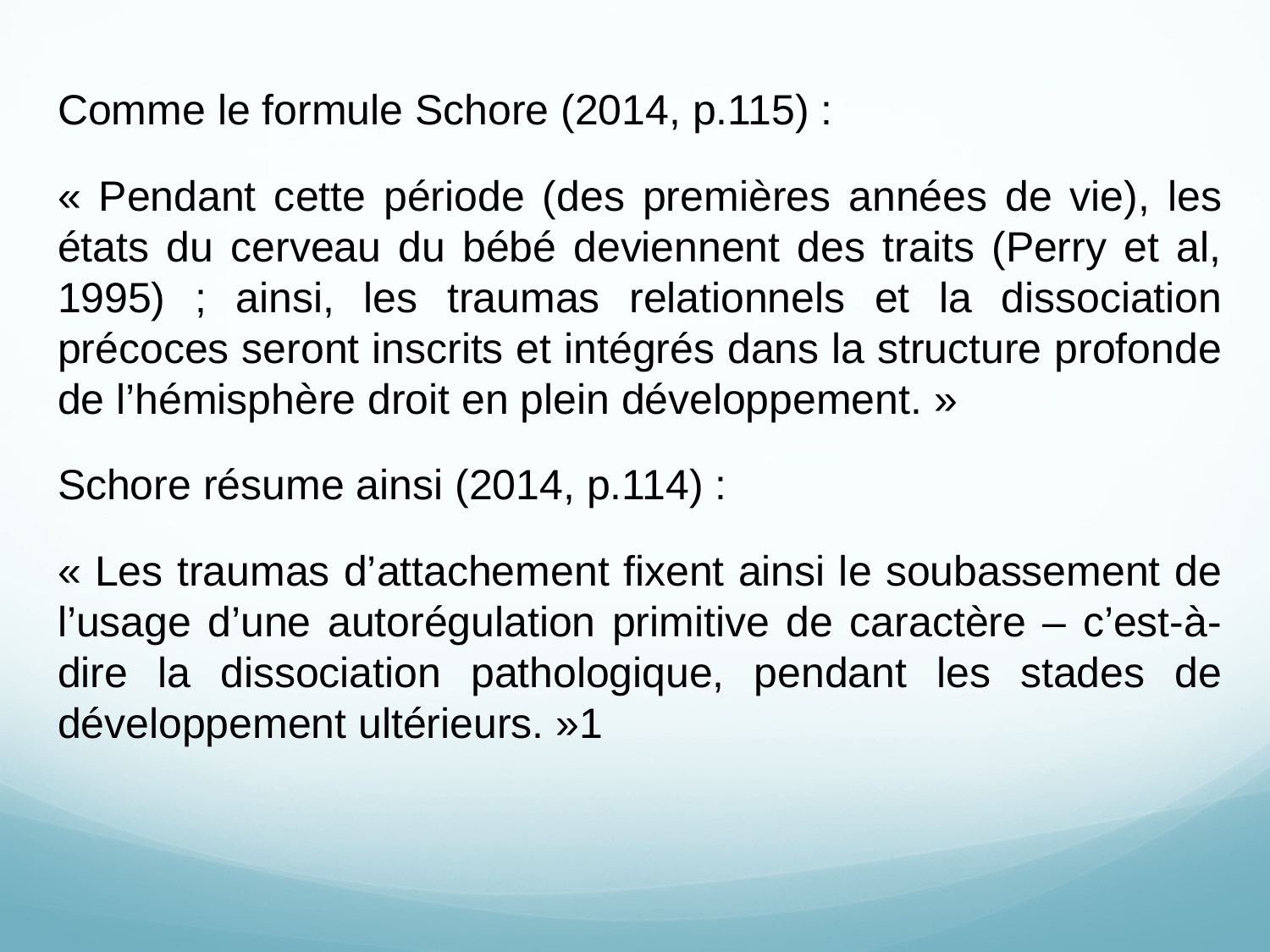

Comme le formule Schore (2014, p.115) :
« Pendant cette période (des premières années de vie), les états du cerveau du bébé deviennent des traits (Perry et al, 1995) ; ainsi, les traumas relationnels et la dissociation précoces seront inscrits et intégrés dans la structure profonde de l’hémisphère droit en plein développement. »
Schore résume ainsi (2014, p.114) :
« Les traumas d’attachement fixent ainsi le soubassement de l’usage d’une autorégulation primitive de caractère – c’est-à-dire la dissociation pathologique, pendant les stades de développement ultérieurs. »1